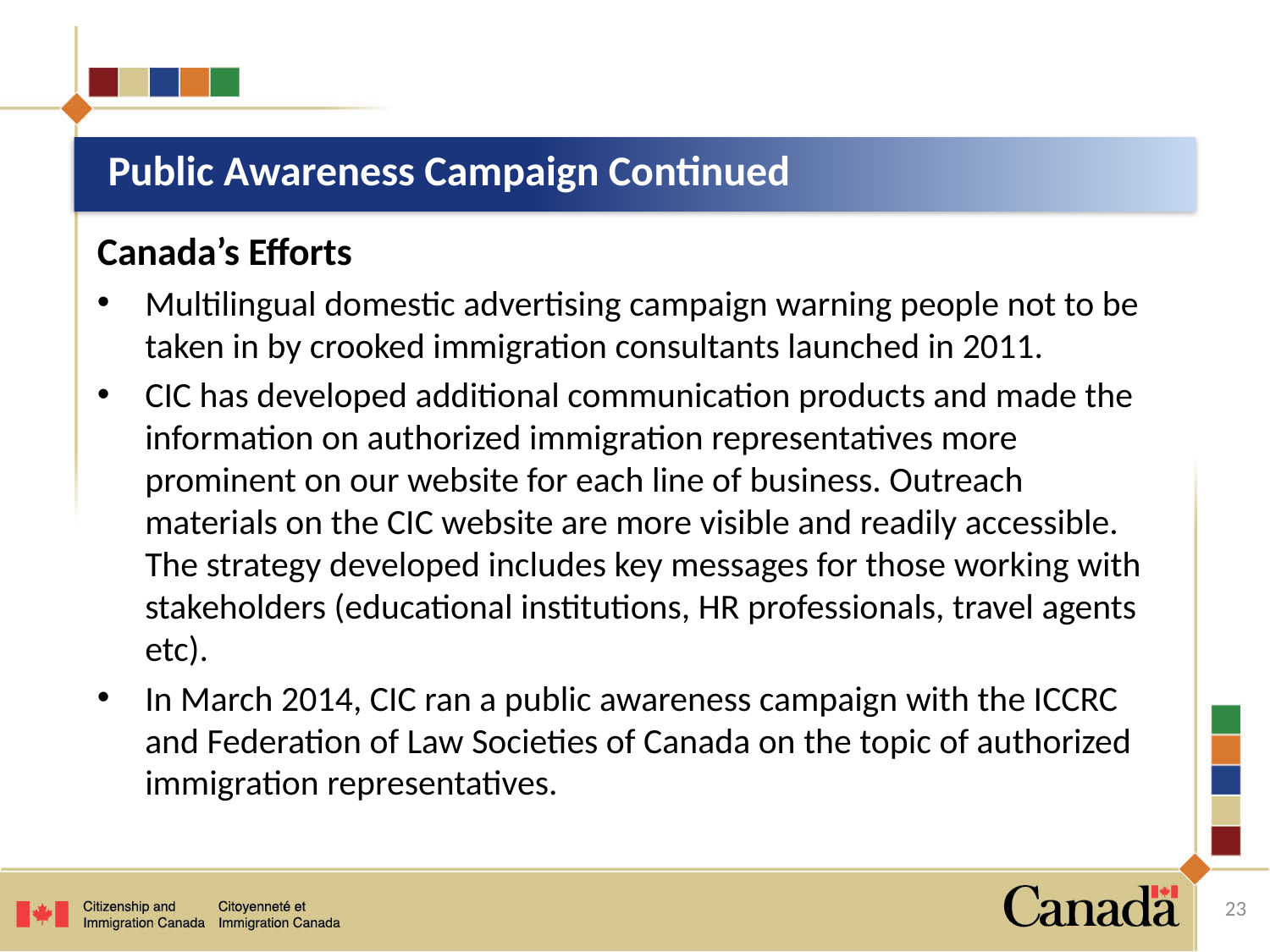

# Public Awareness Campaign Continued
Canada’s Efforts
Multilingual domestic advertising campaign warning people not to be taken in by crooked immigration consultants launched in 2011.
CIC has developed additional communication products and made the information on authorized immigration representatives more prominent on our website for each line of business. Outreach materials on the CIC website are more visible and readily accessible. The strategy developed includes key messages for those working with stakeholders (educational institutions, HR professionals, travel agents etc).
In March 2014, CIC ran a public awareness campaign with the ICCRC and Federation of Law Societies of Canada on the topic of authorized immigration representatives.

23